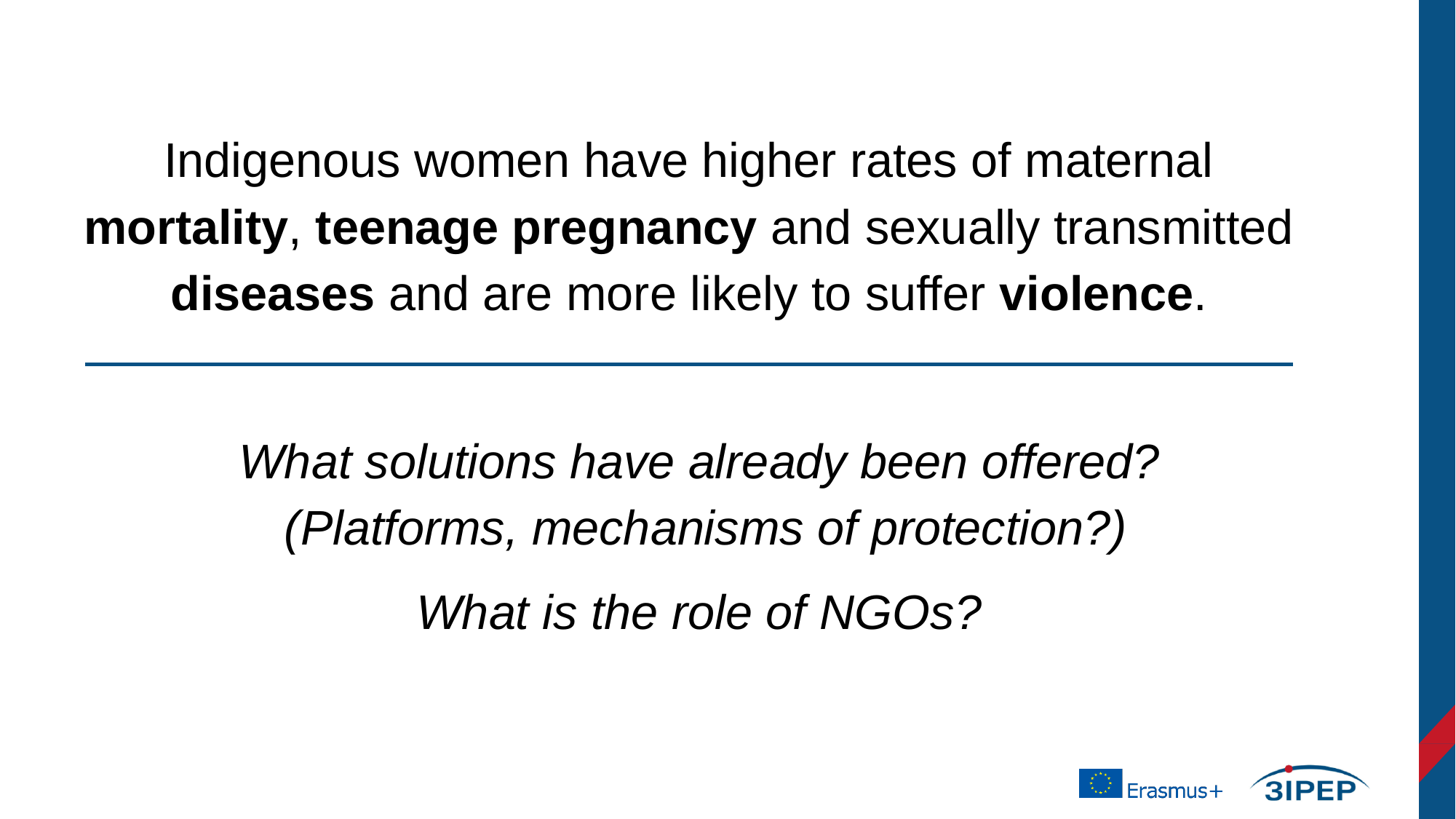

Indigenous women have higher rates of maternal mortality, teenage pregnancy and sexually transmitted diseases and are more likely to suffer violence.
What solutions have already been offered?
(Platforms, mechanisms of protection?)
What is the role of NGOs?